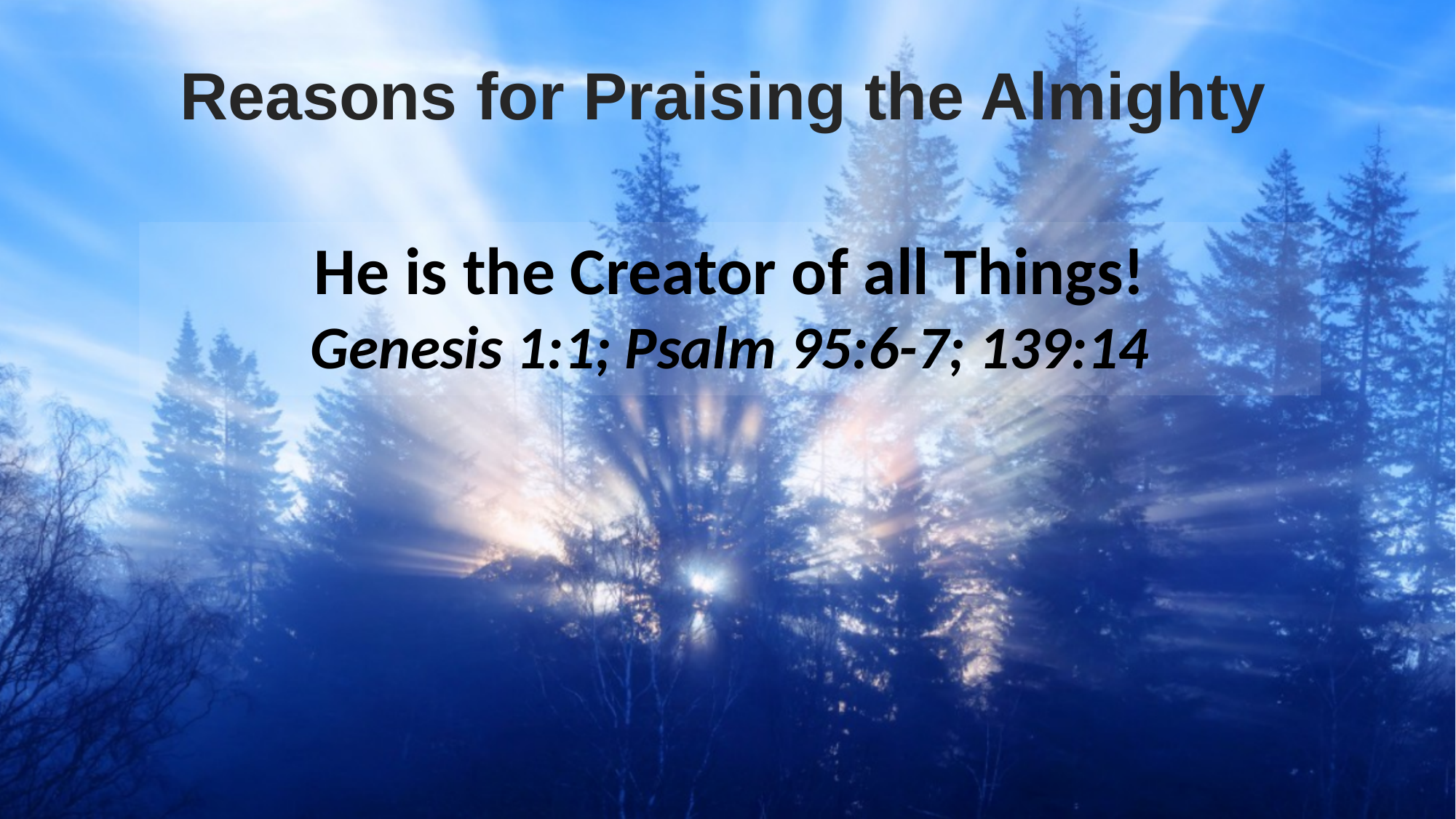

# Reasons for Praising the Almighty
He is the Creator of all Things!
Genesis 1:1; Psalm 95:6-7; 139:14